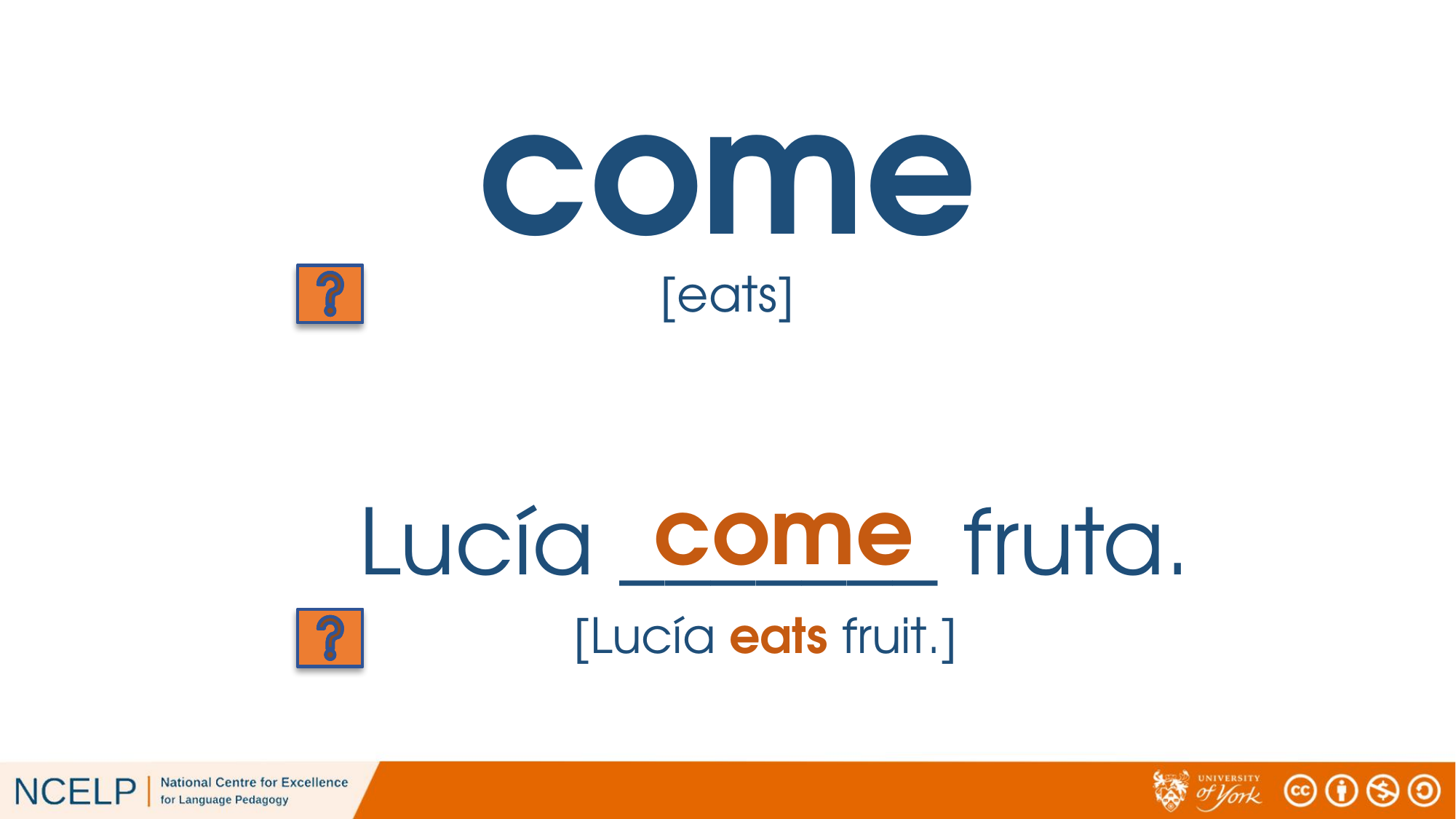

# come
[eats]

come
Lucía _______ fruta.
[Lucía eats fruit.]